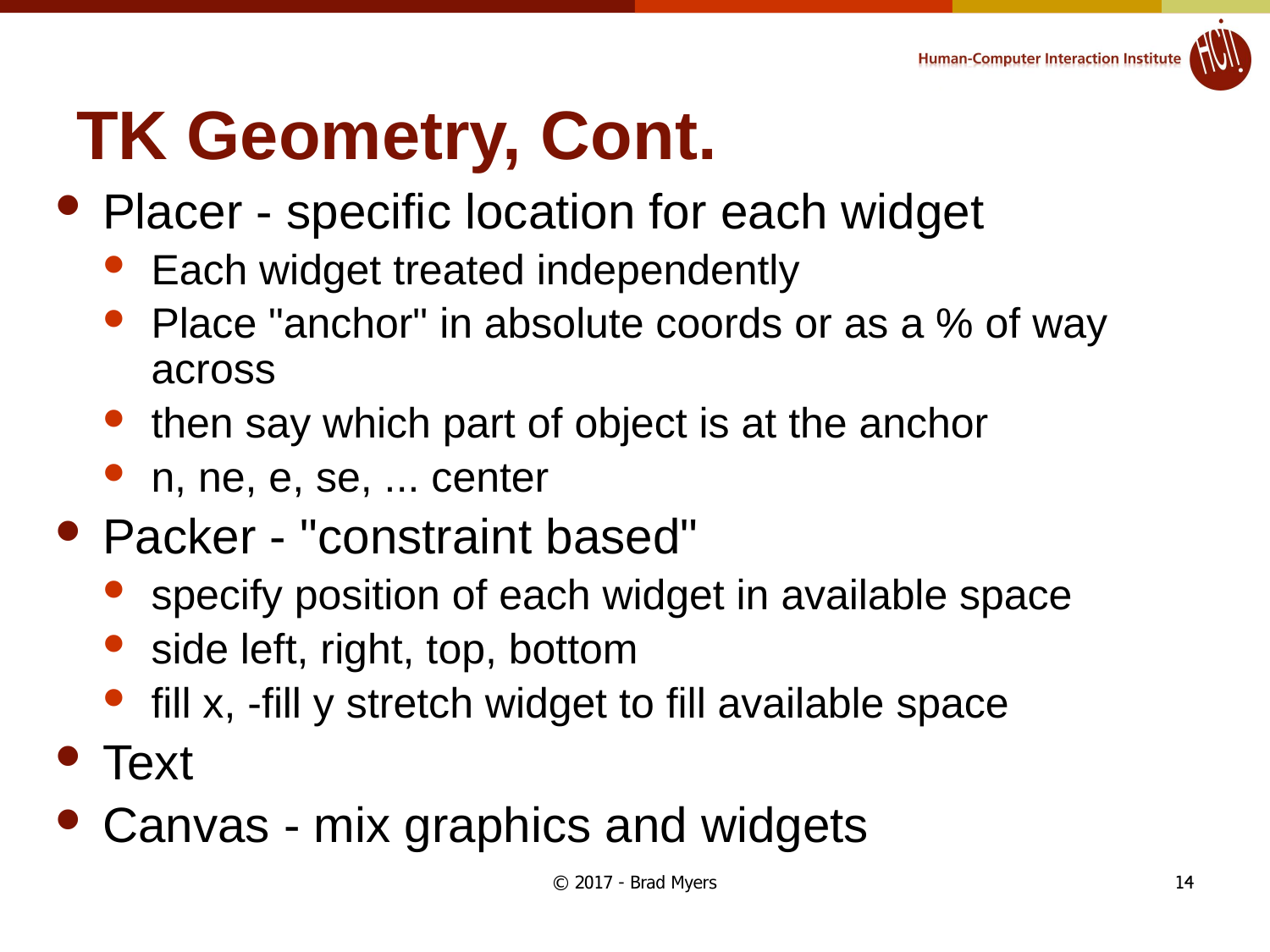

# TK Geometry, Cont.
Placer - specific location for each widget
Each widget treated independently
Place "anchor" in absolute coords or as a % of way across
then say which part of object is at the anchor
n, ne, e, se, ... center
Packer - "constraint based"
specify position of each widget in available space
side left, right, top, bottom
fill x, -fill y stretch widget to fill available space
Text
Canvas - mix graphics and widgets
© 2017 - Brad Myers
14